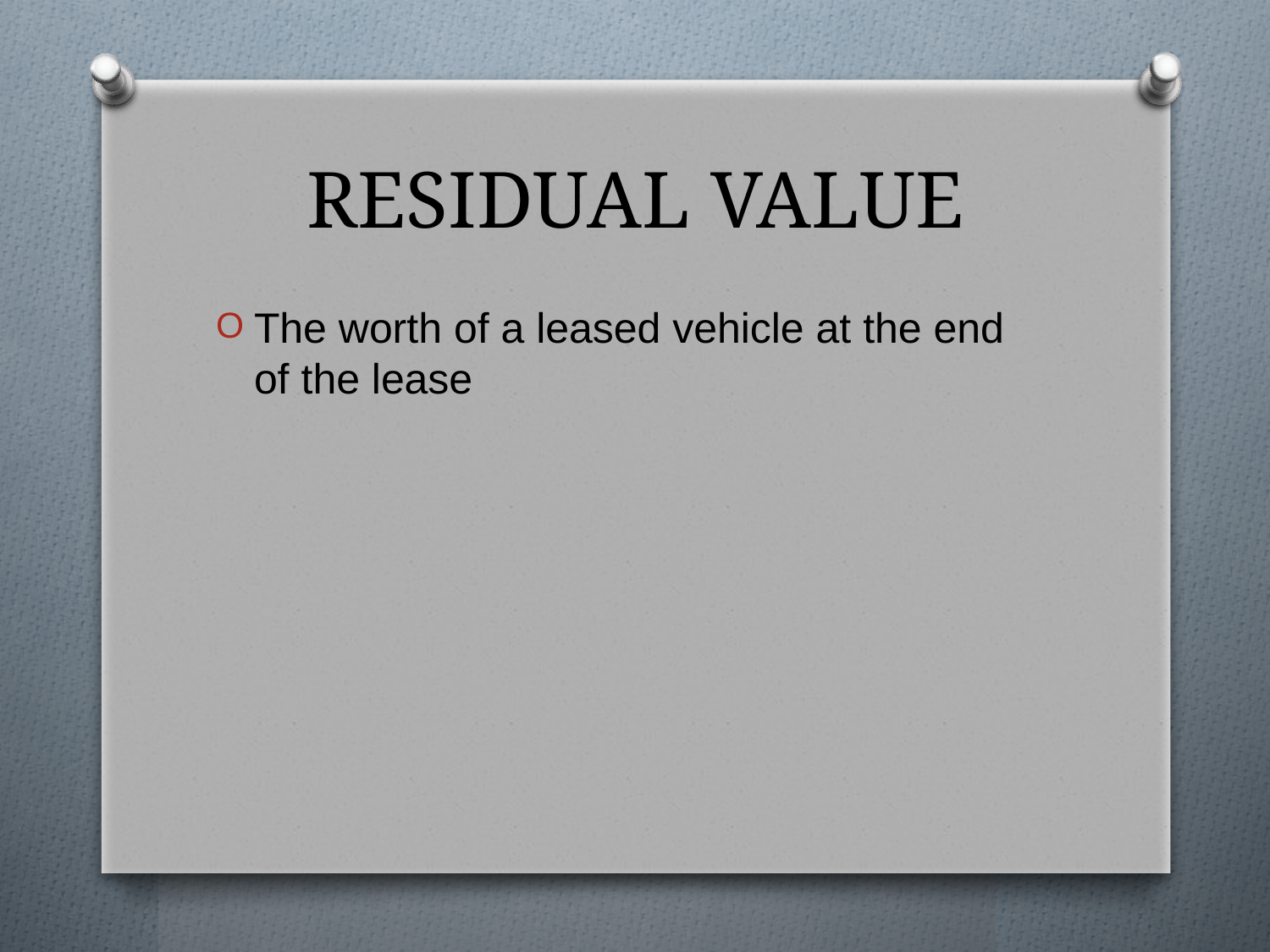

# residual value
The worth of a leased vehicle at the end of the lease